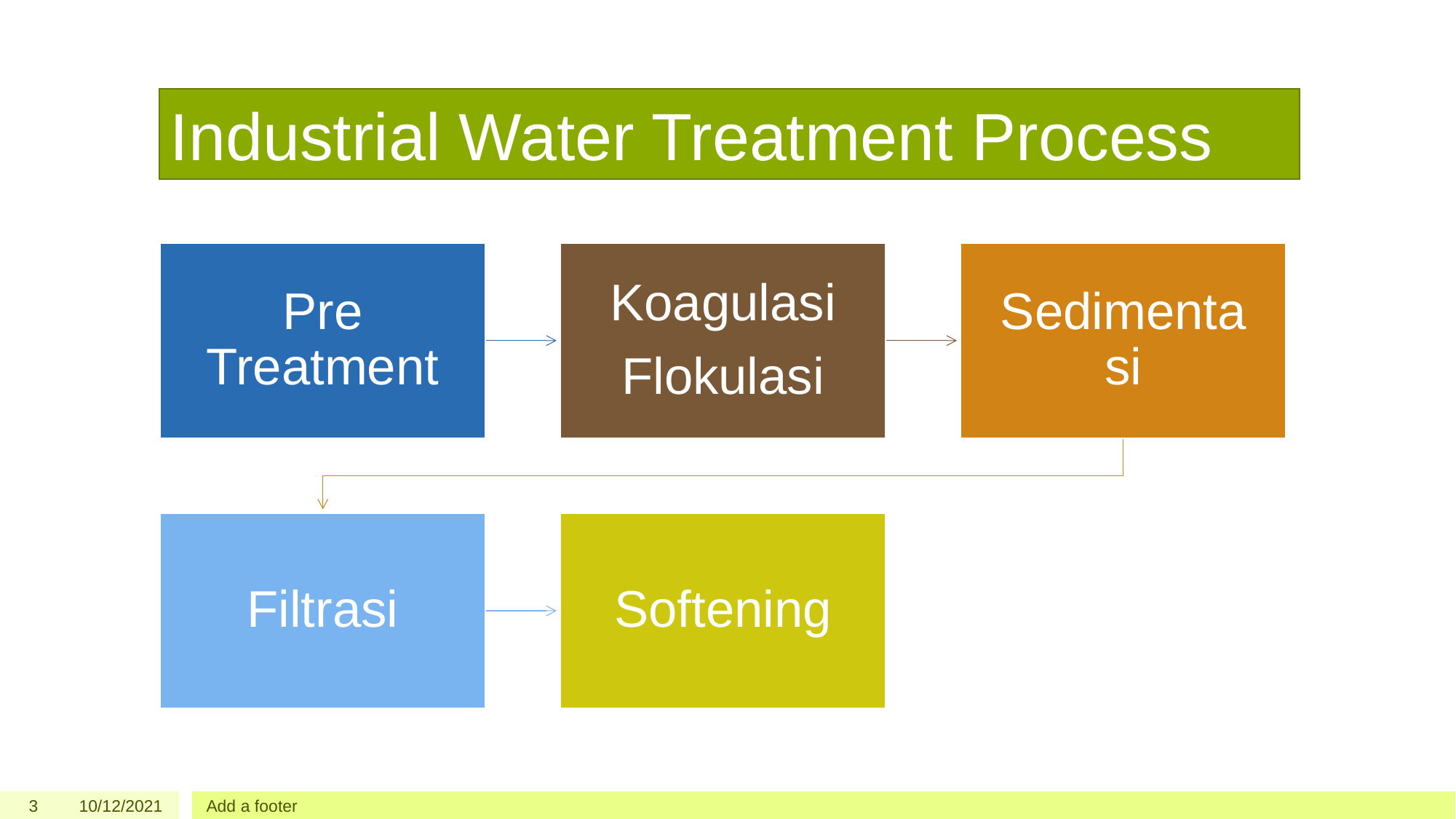

Industrial Water Treatment Process

Pre Treatment

Koagulasi
Flokulasi

Sedimentasi

Filtrasi
Softening
3
10/12/2021
Add a footer